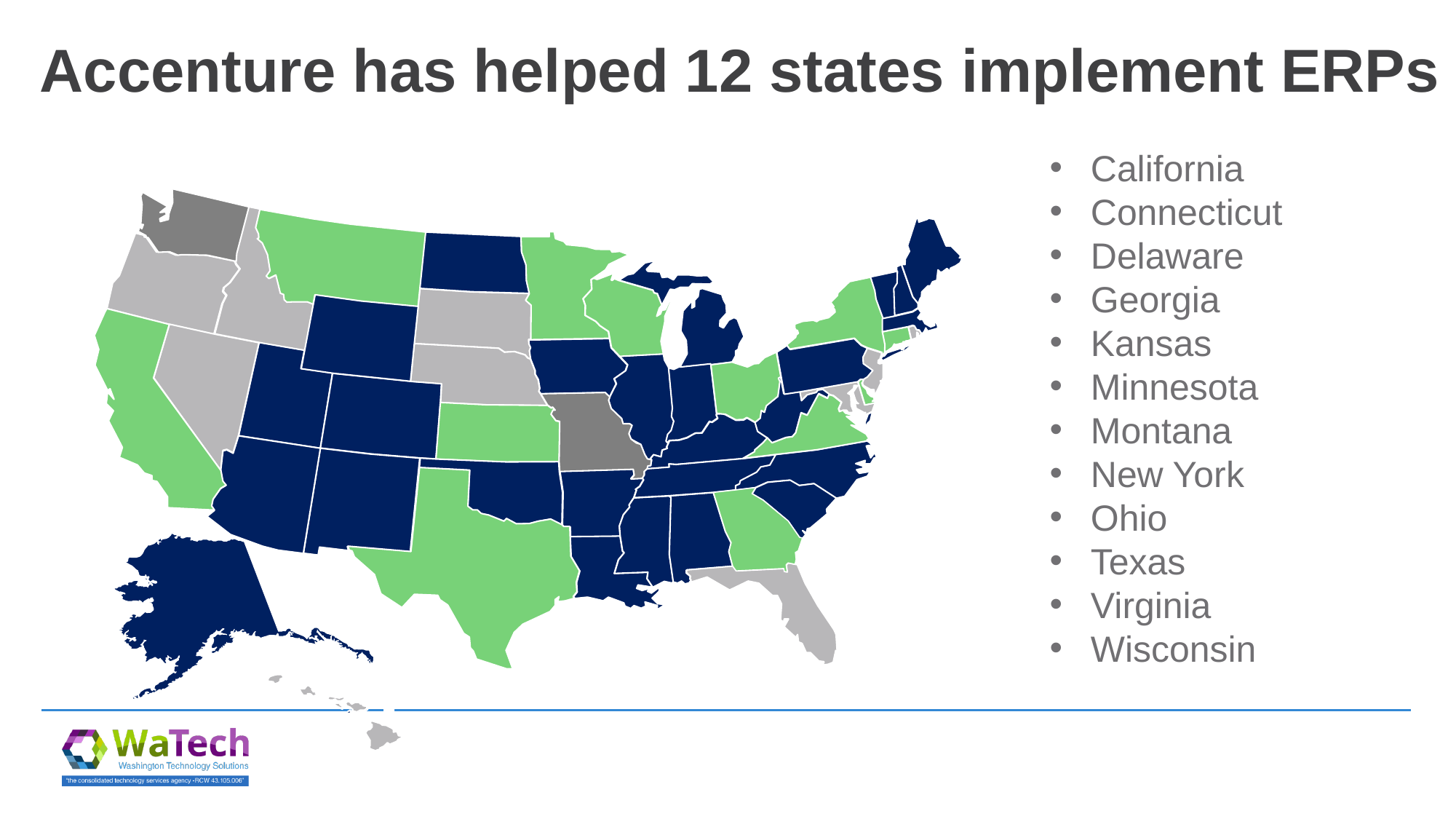

48
Accenture has helped 12 states implement ERPs
California
Connecticut
Delaware
Georgia
Kansas
Minnesota
Montana
New York
Ohio
Texas
Virginia
Wisconsin